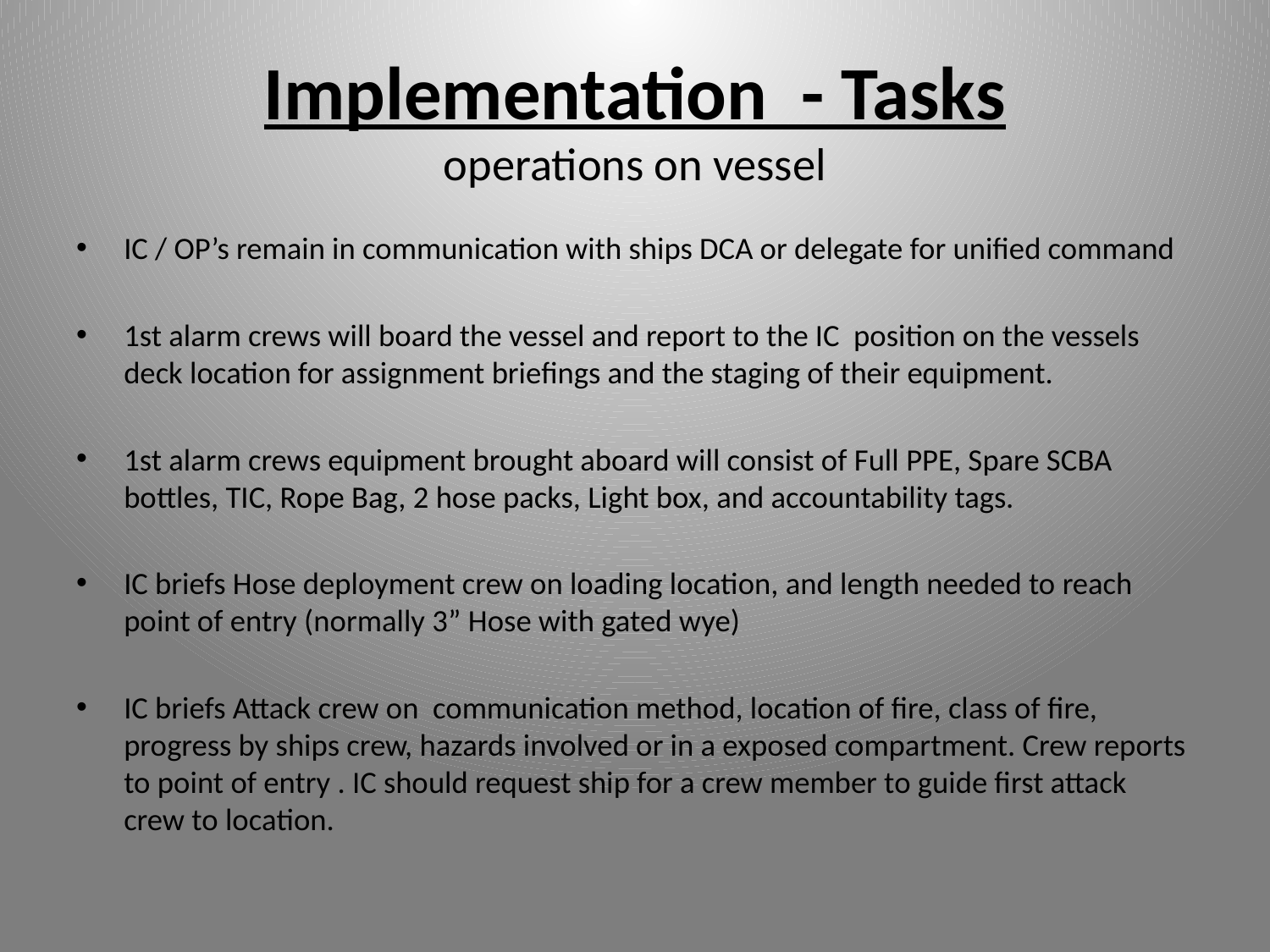

# Implementation  - Tasks operations on vessel
IC / OP’s remain in communication with ships DCA or delegate for unified command

1st alarm crews will board the vessel and report to the IC  position on the vessels deck location for assignment briefings and the staging of their equipment.

1st alarm crews equipment brought aboard will consist of Full PPE, Spare SCBA bottles, TIC, Rope Bag, 2 hose packs, Light box, and accountability tags.

IC briefs Hose deployment crew on loading location, and length needed to reach point of entry (normally 3” Hose with gated wye)

IC briefs Attack crew on  communication method, location of fire, class of fire, progress by ships crew, hazards involved or in a exposed compartment. Crew reports to point of entry . IC should request ship for a crew member to guide first attack crew to location.